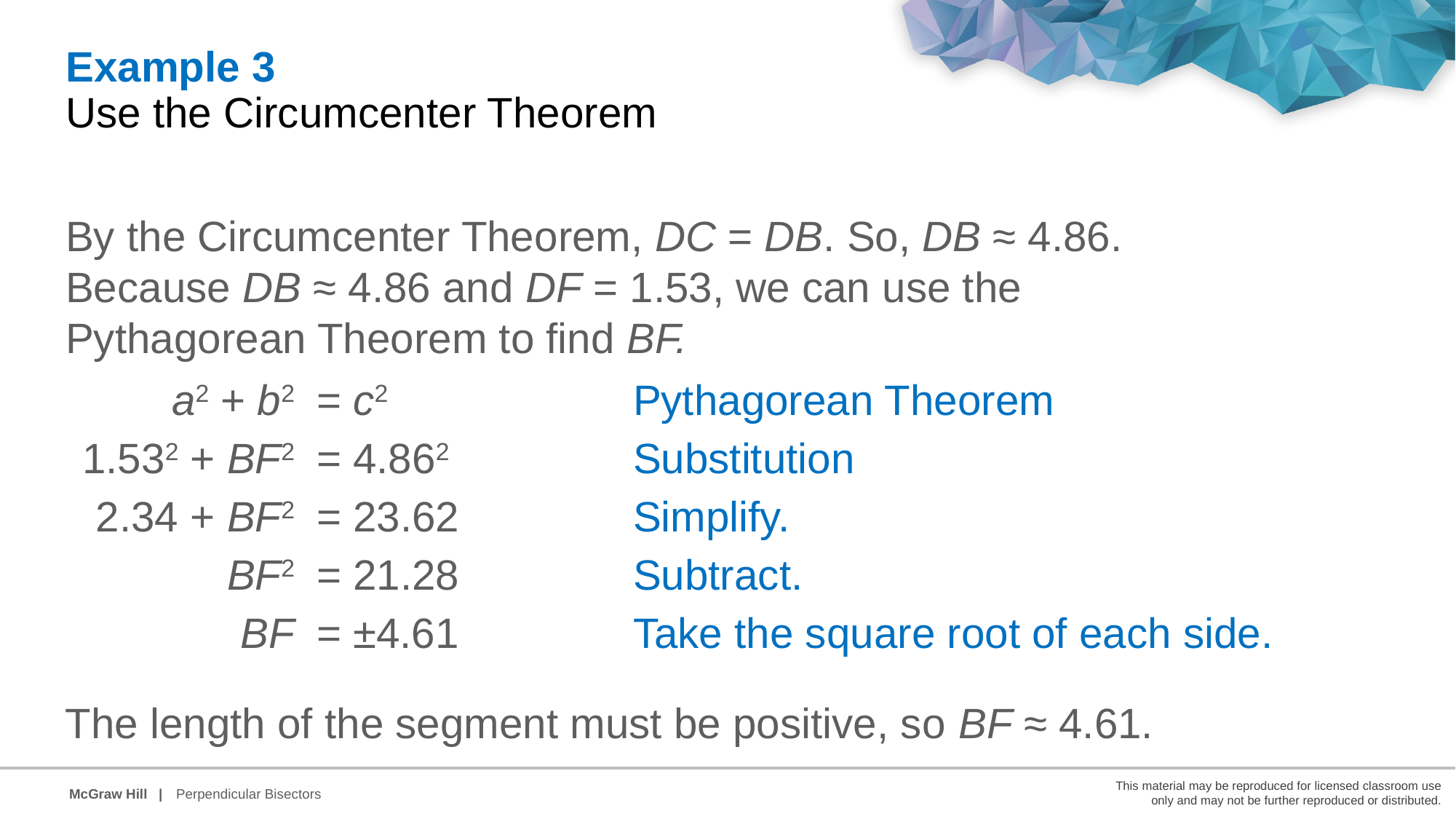

Example 3
Use the Circumcenter Theorem
By the Circumcenter Theorem, DC = DB. So, DB ≈ 4.86. Because DB ≈ 4.86 and DF = 1.53, we can use the Pythagorean Theorem to find BF.
| a2 + b2 | = c2 | Pythagorean Theorem |
| --- | --- | --- |
| 1.532 + BF2 | = 4.862 | Substitution |
| 2.34 + BF2 | = 23.62 | Simplify. |
| BF2 | = 21.28 | Subtract. |
| BF | = ±4.61 | Take the square root of each side. |
The length of the segment must be positive, so BF ≈ 4.61.